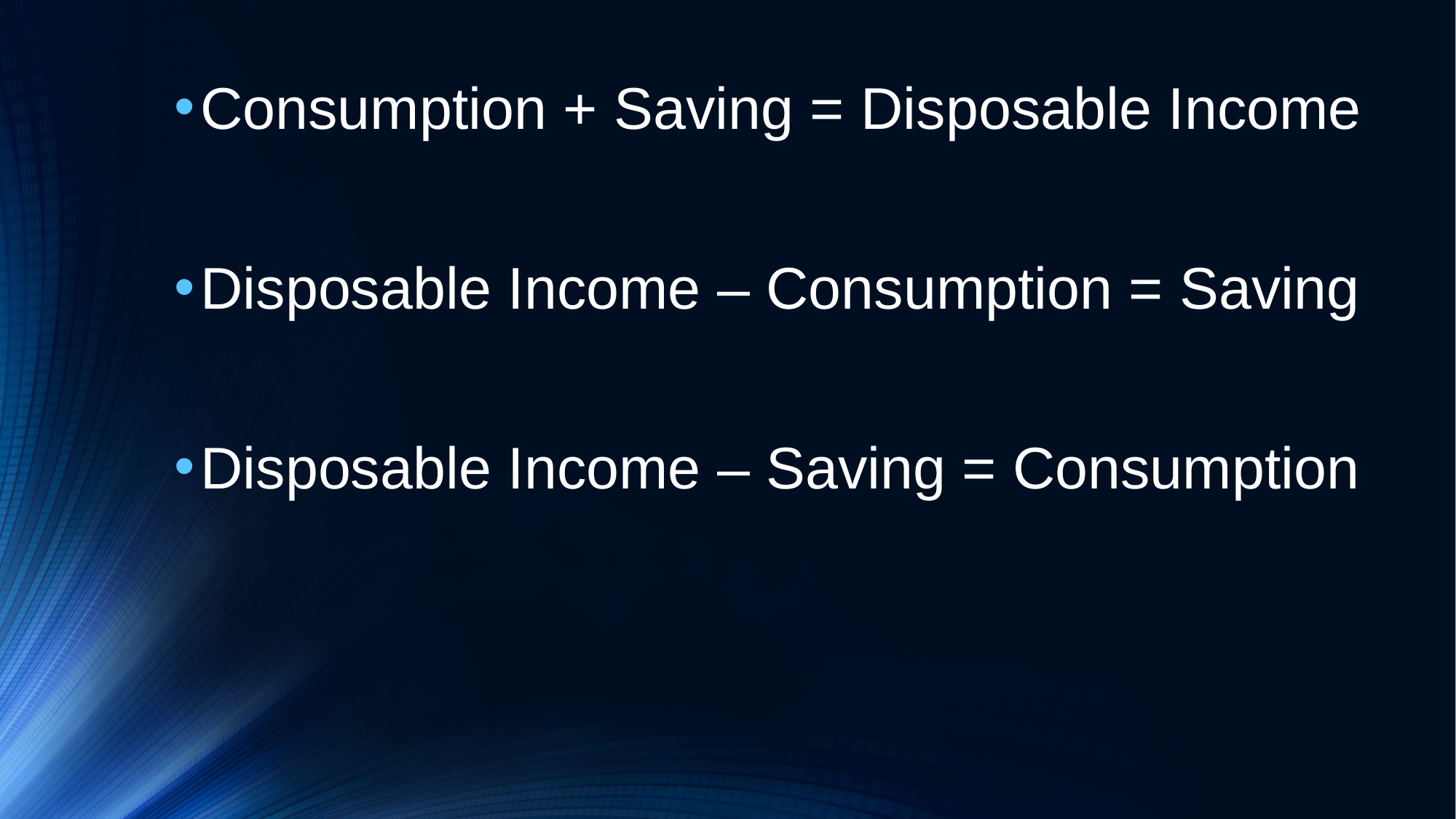

Consumption + Saving = Disposable Income

Disposable Income – Consumption = Saving

Disposable Income – Saving = Consumption